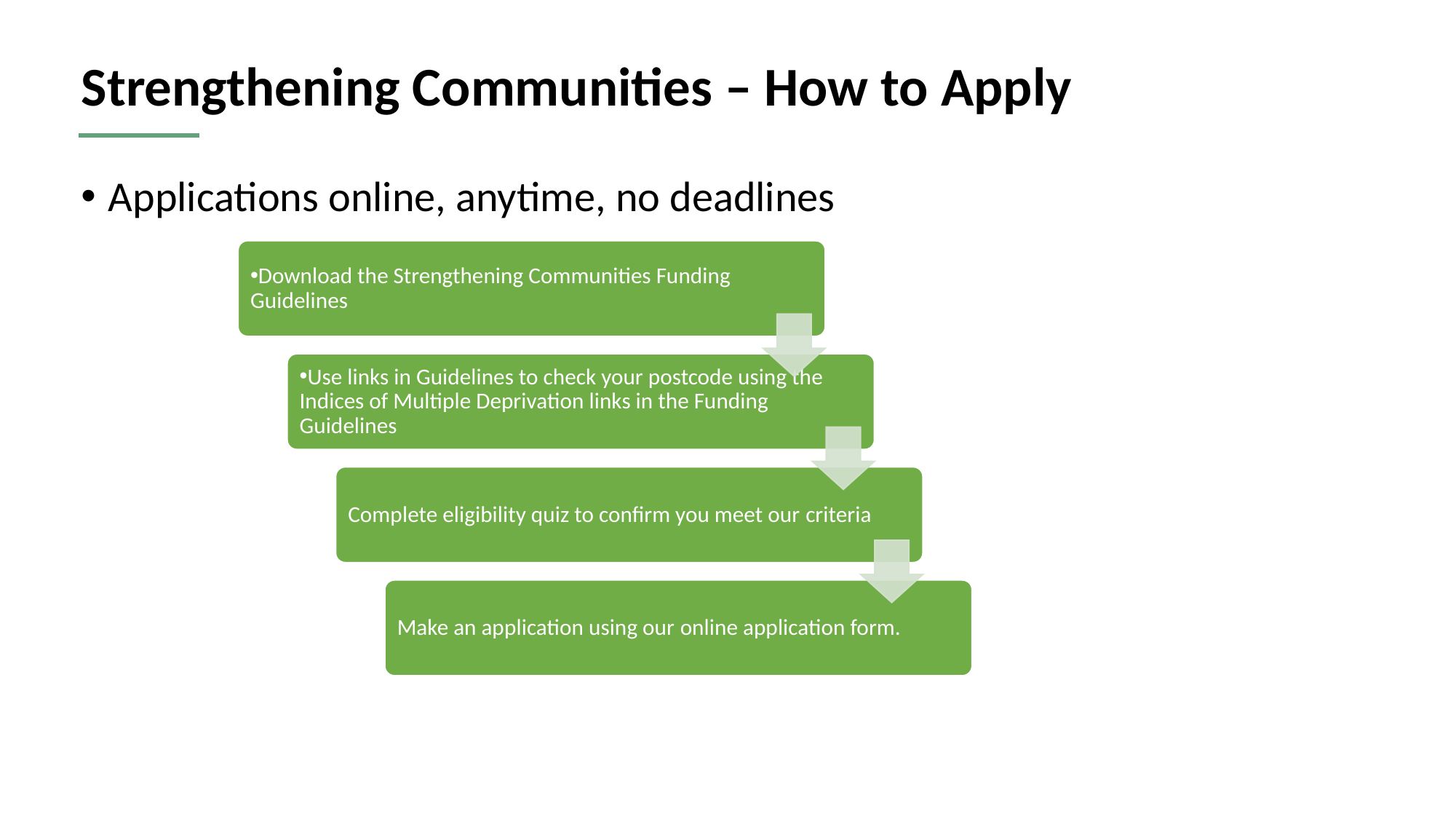

Strengthening Communities – How to Apply

Applications online, anytime, no deadlines
Download the Strengthening Communities Funding Guidelines
Use links in Guidelines to check your postcode using the Indices of Multiple Deprivation links in the Funding Guidelines
Complete eligibility quiz to confirm you meet our criteria
Make an application using our online application form.